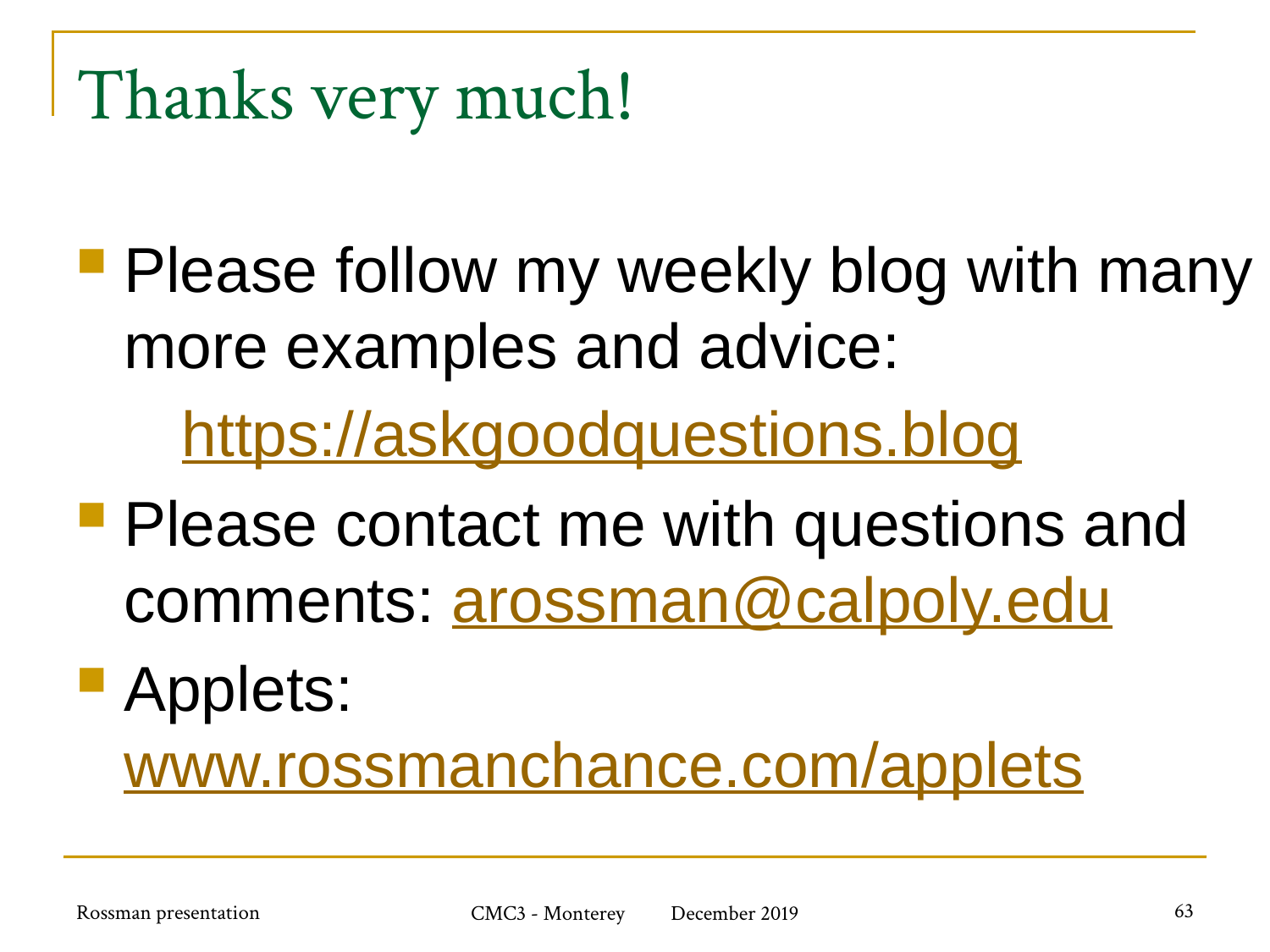

# Thanks very much!
Please follow my weekly blog with many more examples and advice:
      https://askgoodquestions.blog
Please contact me with questions and comments: arossman@calpoly.edu
Applets: www.rossmanchance.com/applets
Rossman presentation
63
CMC3 - Monterey          December 2019